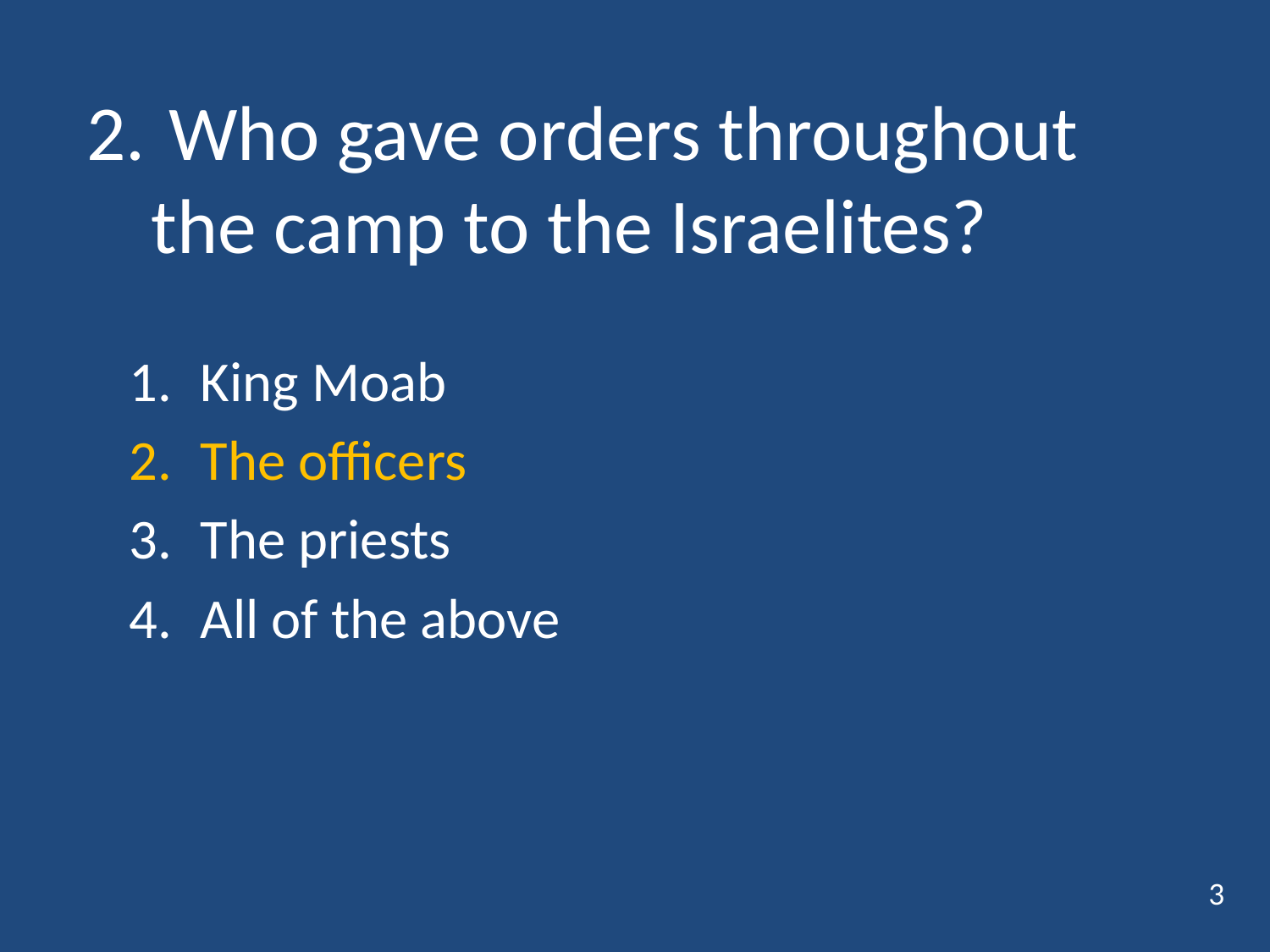

# 2.	 Who gave orders throughout the camp to the Israelites?
King Moab
The officers
The priests
All of the above
3